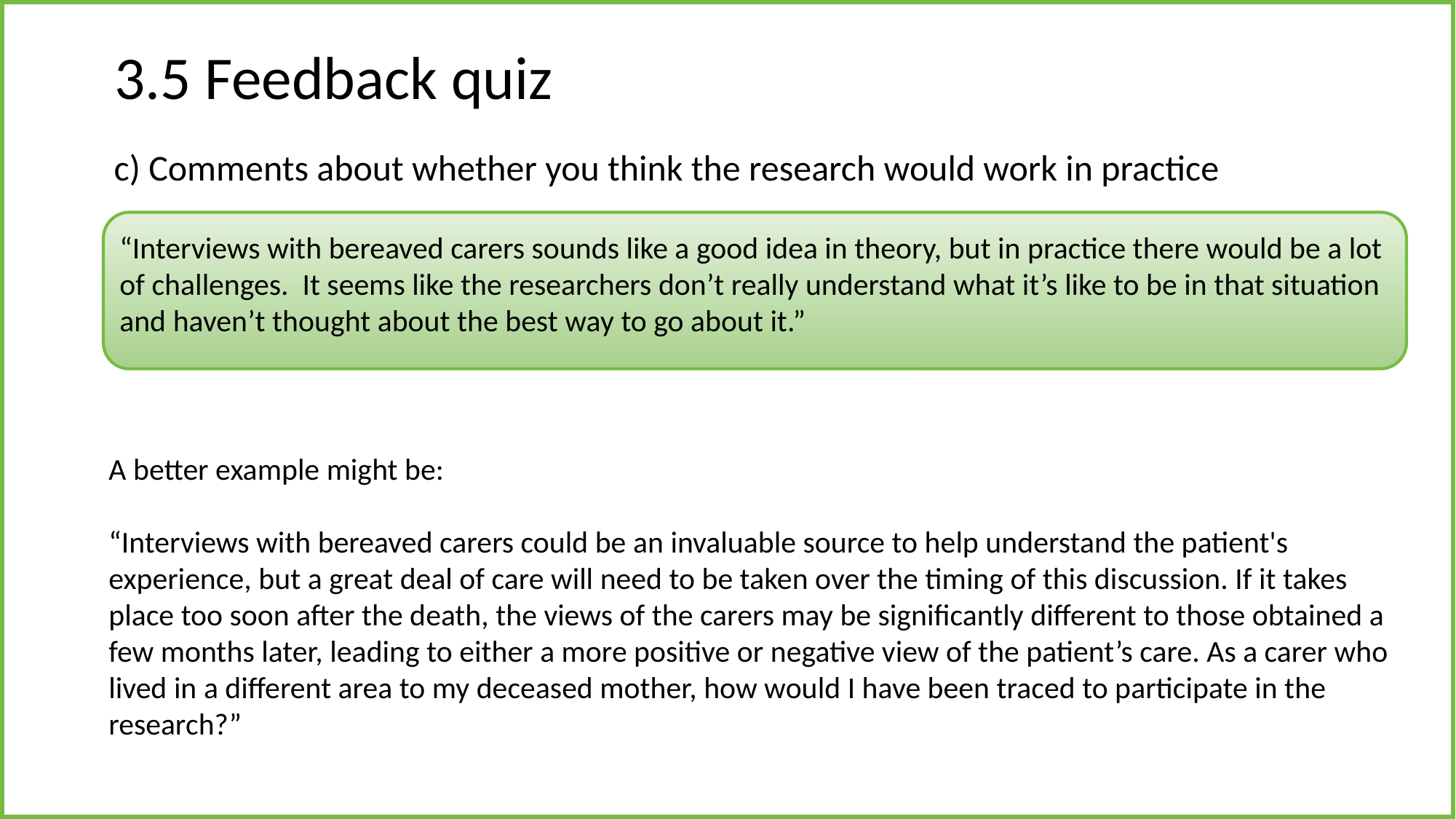

# 3.5 Feedback quiz
c) Comments about whether you think the research would work in practice

“Interviews with bereaved carers sounds like a good idea in theory, but in practice there would be a lot of challenges.  It seems like the researchers don’t really understand what it’s like to be in that situation and haven’t thought about the best way to go about it.”
A better example might be:

“Interviews with bereaved carers could be an invaluable source to help understand the patient's experience, but a great deal of care will need to be taken over the timing of this discussion. If it takes place too soon after the death, the views of the carers may be significantly different to those obtained a few months later, leading to either a more positive or negative view of the patient’s care. As a carer who lived in a different area to my deceased mother, how would I have been traced to participate in the research?”